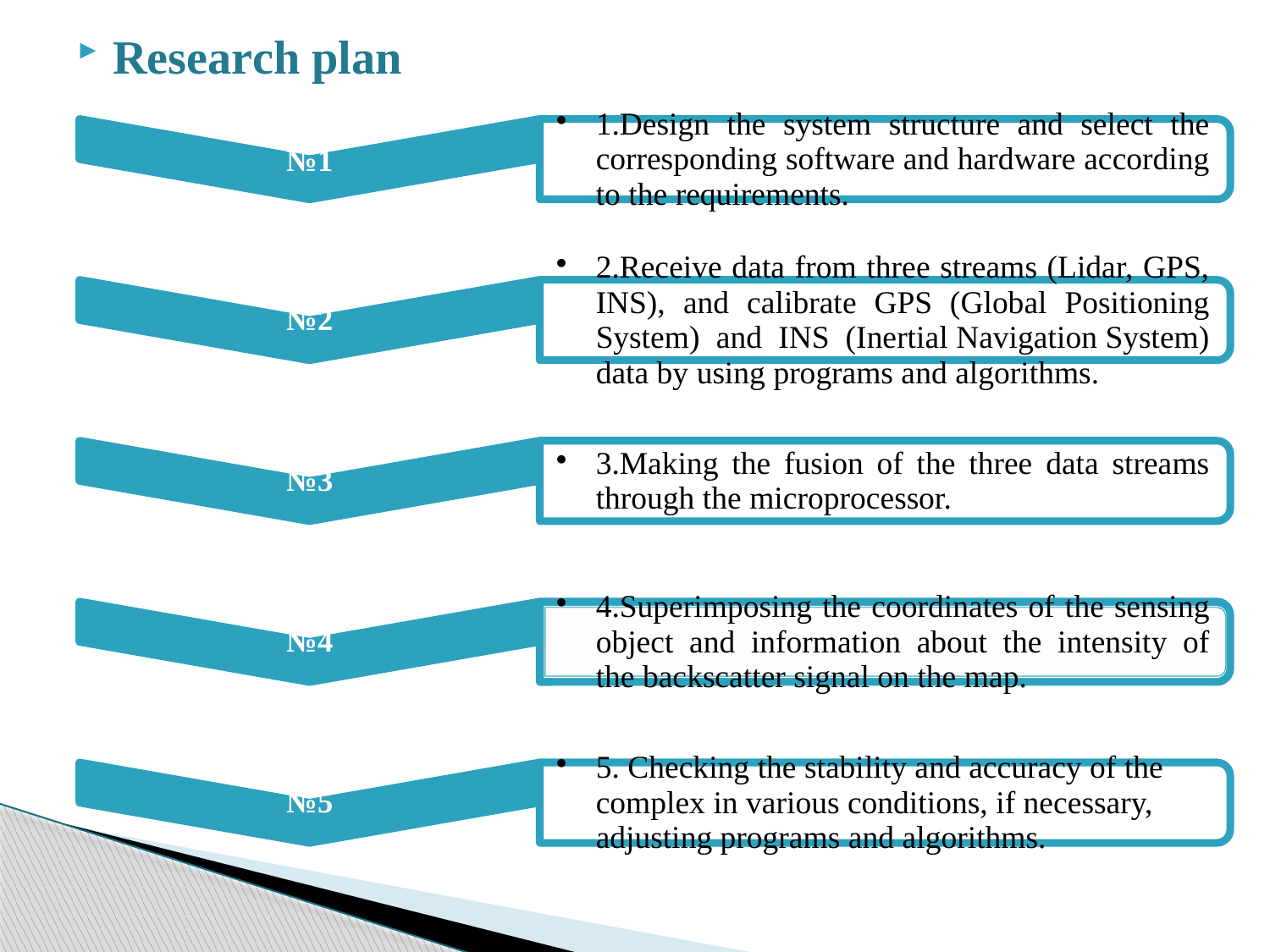

Research plan

№5
№4
№1
№2
№3
1.Design the system structure and select the corresponding software and hardware according to the requirements.
2.Receive data from three streams (Lidar, GPS, INS), and calibrate GPS (Global Positioning System) and INS (Inertial Navigation System) data by using programs and algorithms.
3.Making the fusion of the three data streams through the microprocessor.
4.Superimposing the coordinates of the sensing object and information about the intensity of the backscatter signal on the map.
5. Checking the stability and accuracy of the complex in various conditions, if necessary, adjusting programs and algorithms.